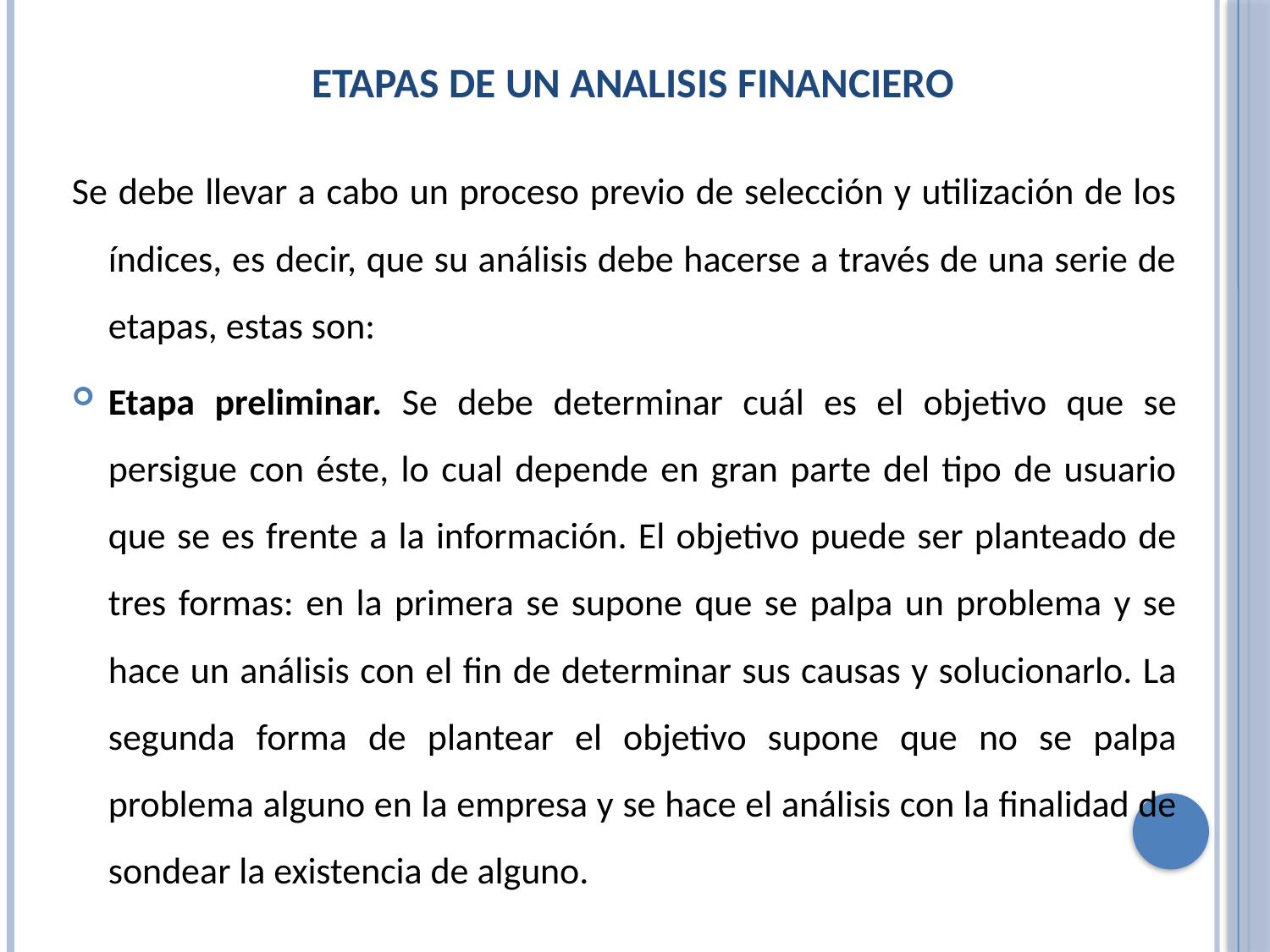

# ETAPAS DE UN ANALISIS FINANCIERO
Se debe llevar a cabo un proceso previo de selección y utilización de los índices, es decir, que su análisis debe hacerse a través de una serie de etapas, estas son:
Etapa preliminar. Se debe determinar cuál es el objetivo que se persigue con éste, lo cual depende en gran parte del tipo de usuario que se es frente a la información. El objetivo puede ser planteado de tres formas: en la primera se supone que se palpa un problema y se hace un análisis con el fin de determinar sus causas y solucionarlo. La segunda forma de plantear el objetivo supone que no se palpa problema alguno en la empresa y se hace el análisis con la finalidad de sondear la existencia de alguno.